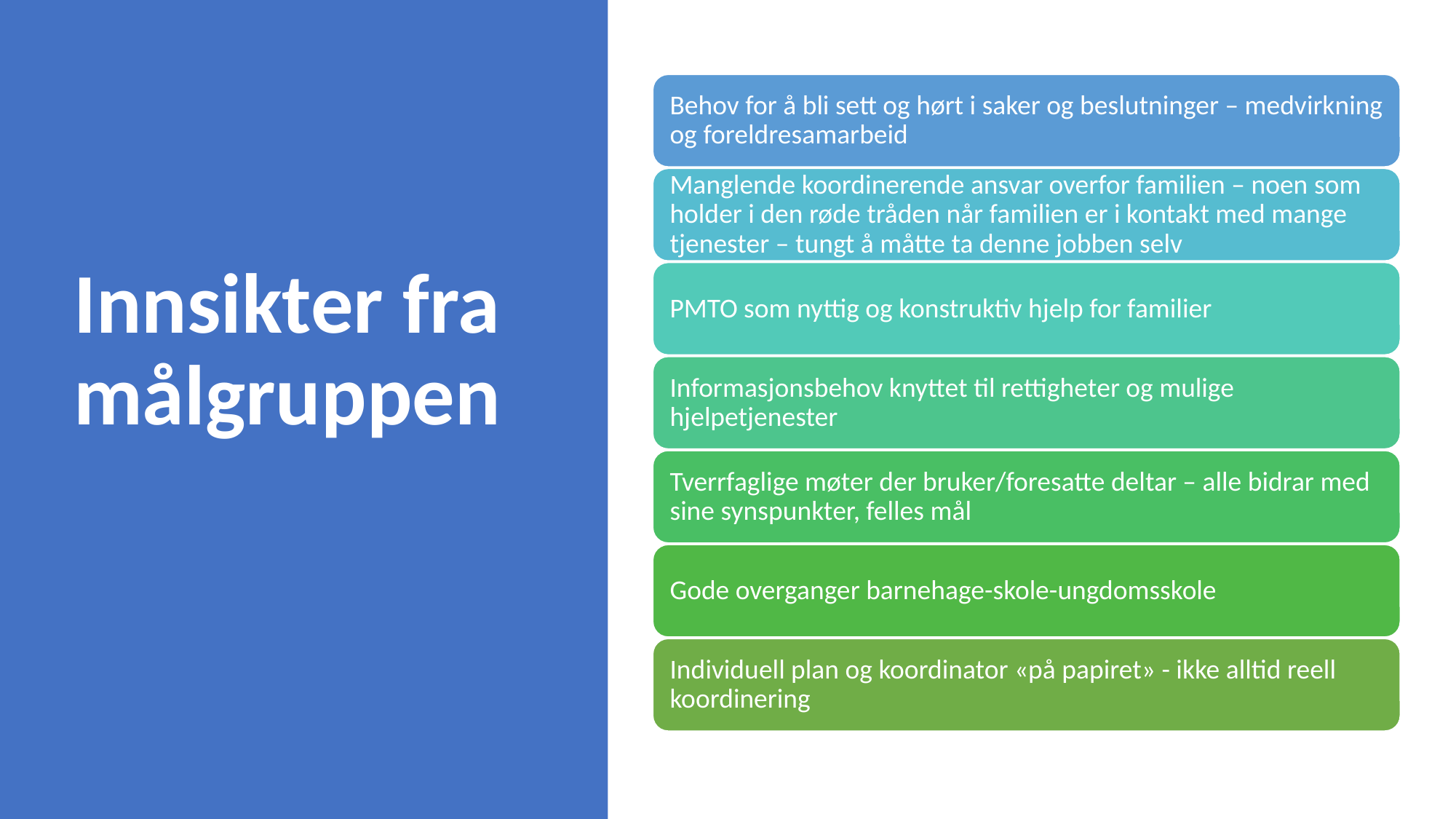

# Innsikter fra målgruppen
Behov for å bli sett og hørt i saker og beslutninger – medvirkning og foreldresamarbeid
Manglende koordinerende ansvar overfor familien – noen som holder i den røde tråden når familien er i kontakt med mange tjenester – tungt å måtte ta denne jobben selv
PMTO som nyttig og konstruktiv hjelp for familier
Informasjonsbehov knyttet til rettigheter og mulige hjelpetjenester
Tverrfaglige møter der bruker/foresatte deltar – alle bidrar med sine synspunkter, felles mål
Gode overganger barnehage-skole-ungdomsskole
Individuell plan og koordinator «på papiret» - ikke alltid reell koordinering